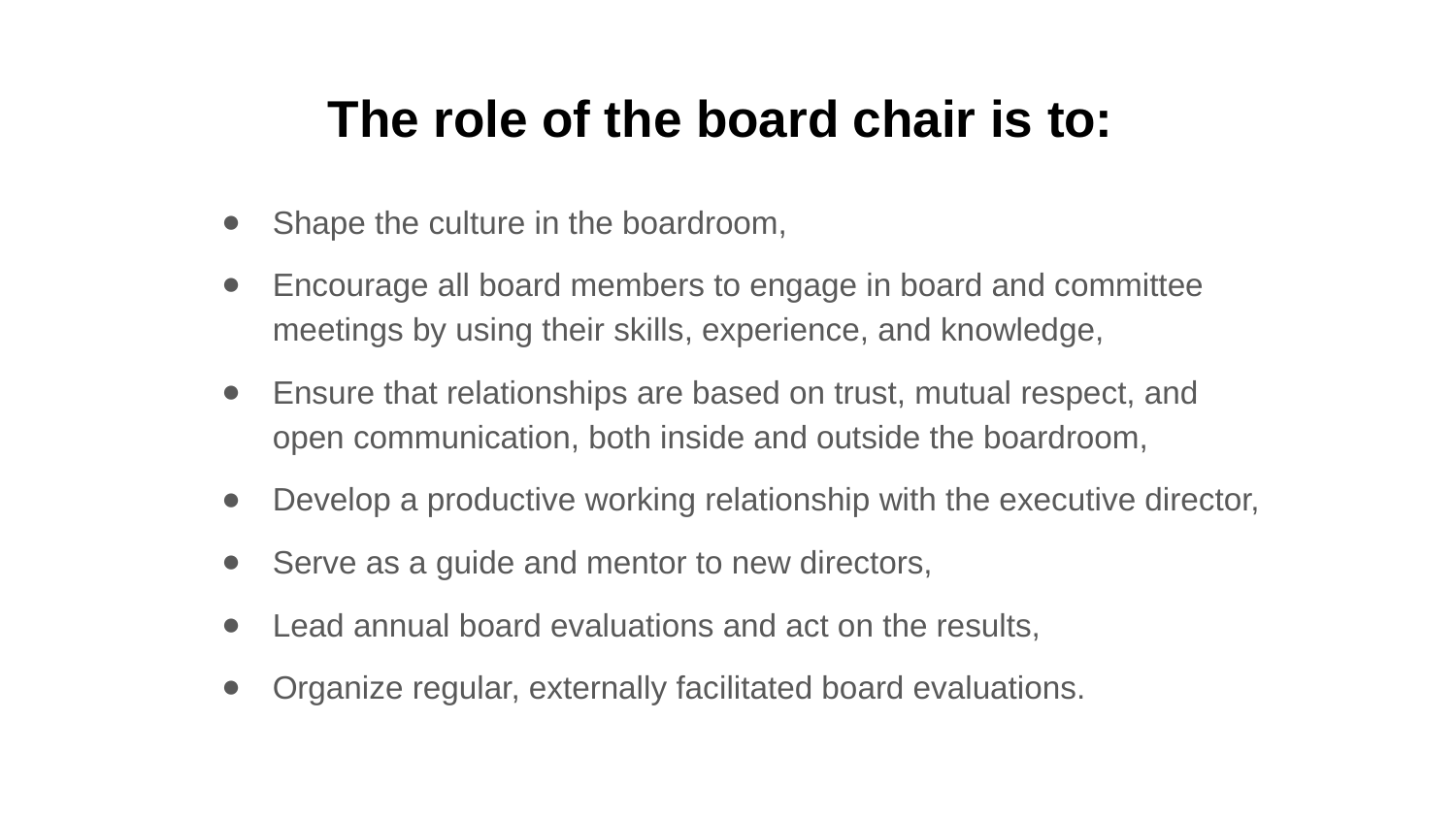

# The role of the board chair is to:
Shape the culture in the boardroom,
Encourage all board members to engage in board and committee meetings by using their skills, experience, and knowledge,
Ensure that relationships are based on trust, mutual respect, and open communication, both inside and outside the boardroom,
Develop a productive working relationship with the executive director,
Serve as a guide and mentor to new directors,
Lead annual board evaluations and act on the results,
Organize regular, externally facilitated board evaluations.